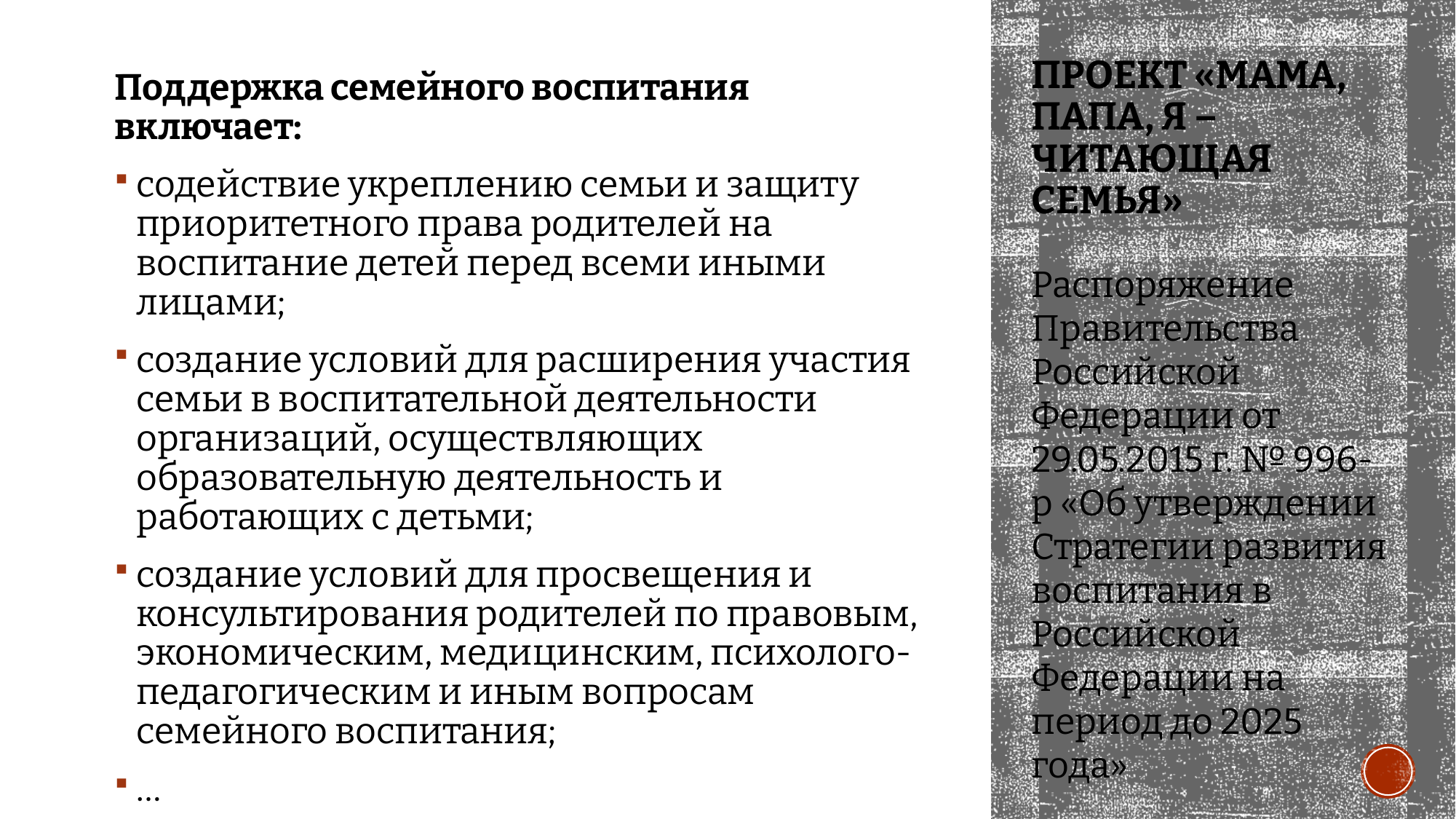

# Проект «МАМА, ПАПА, Я – ЧИТАЮЩАЯ СЕМЬЯ»
Поддержка семейного воспитания включает:
содействие укреплению семьи и защиту приоритетного права родителей на воспитание детей перед всеми иными лицами;
создание условий для расширения участия семьи в воспитательной деятельности организаций, осуществляющих образовательную деятельность и работающих с детьми;
создание условий для просвещения и консультирования родителей по правовым, экономическим, медицинским, психолого-педагогическим и иным вопросам семейного воспитания;
…
Распоряжение Правительства Российской Федерации от 29.05.2015 г. № 996-р «Об утверждении
Стратегии развития воспитания в Российской Федерации на период до 2025 года»